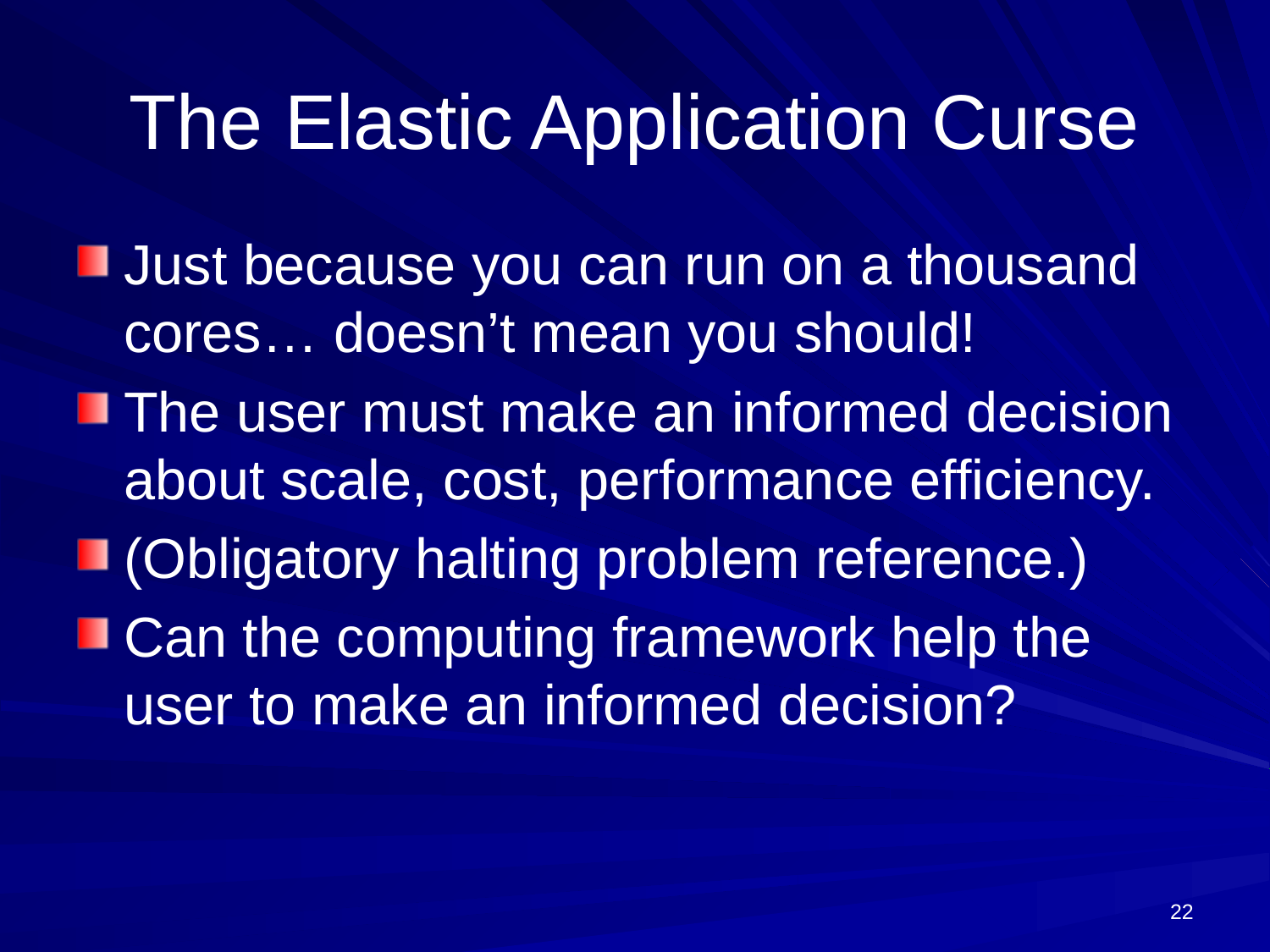

# The Elastic Application Curse
Just because you can run on a thousand cores… doesn’t mean you should!
The user must make an informed decision about scale, cost, performance efficiency.
(Obligatory halting problem reference.)
Can the computing framework help the user to make an informed decision?

22